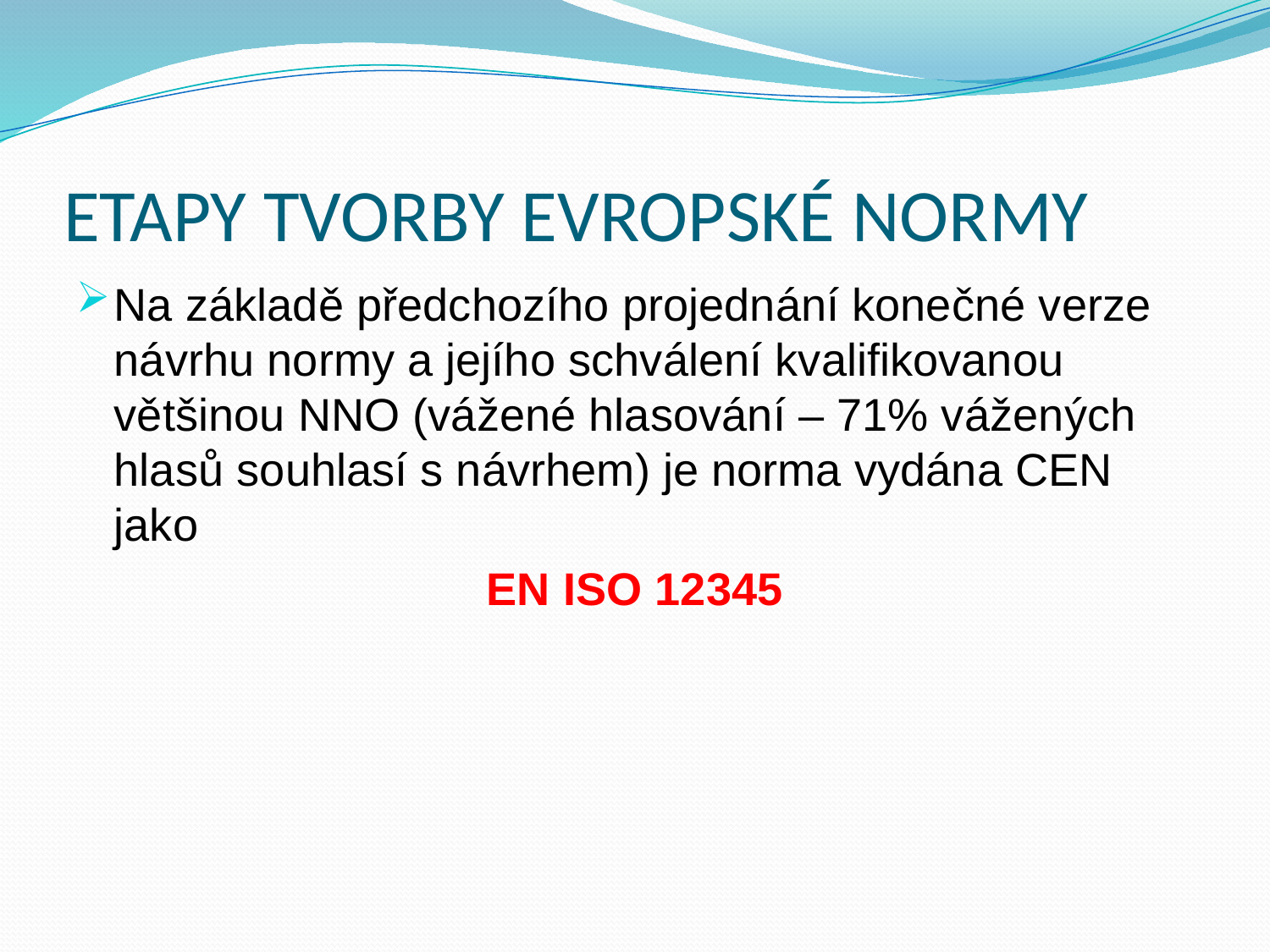

# ETAPY TVORBY EVROPSKÉ NORMY
Na základě předchozího projednání konečné verze návrhu normy a jejího schválení kvalifikovanou většinou NNO (vážené hlasování – 71% vážených hlasů souhlasí s návrhem) je norma vydána CEN jako
EN ISO 12345